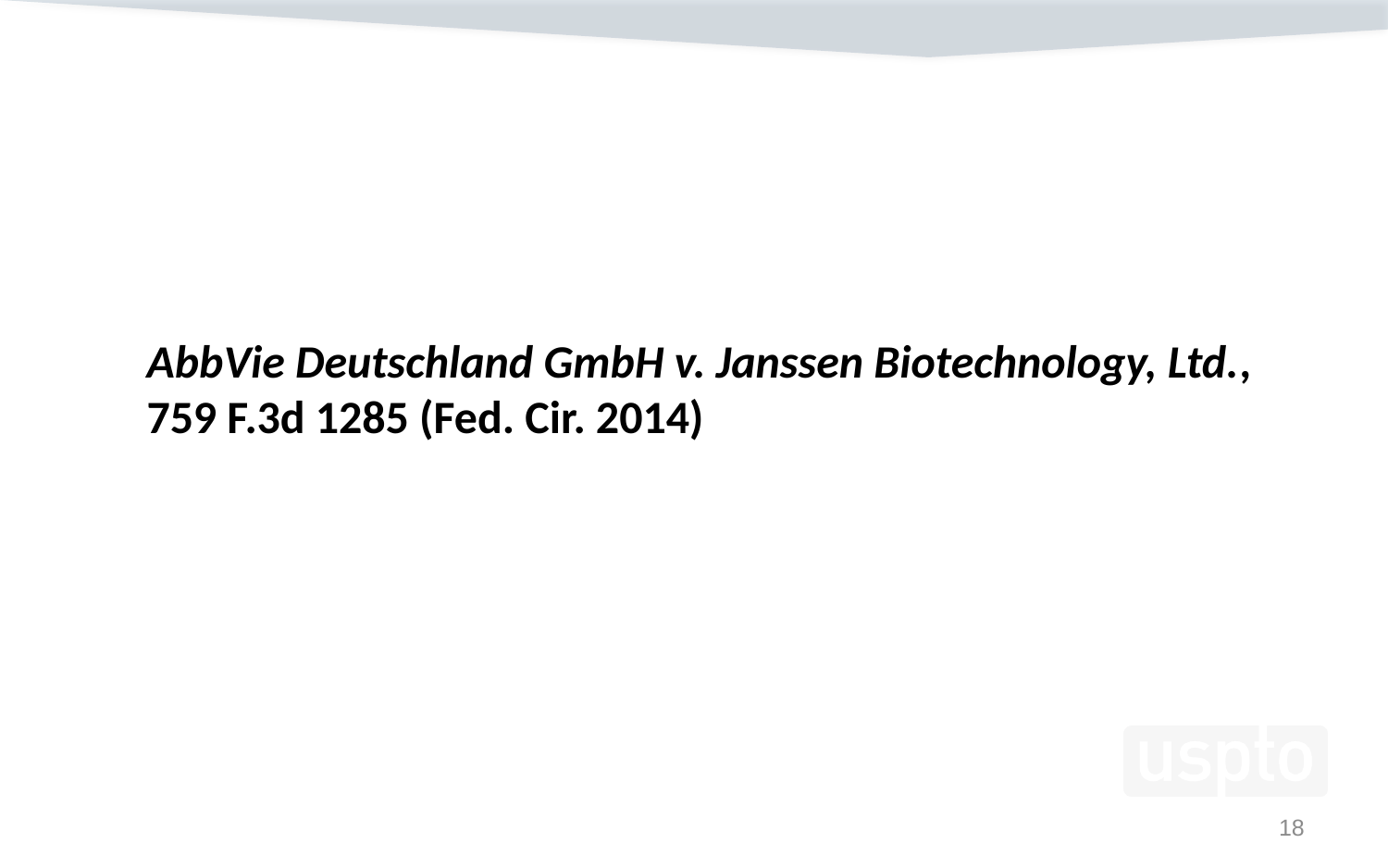

AbbVie Deutschland GmbH v. Janssen Biotechnology, Ltd.,
759 F.3d 1285 (Fed. Cir. 2014)
18